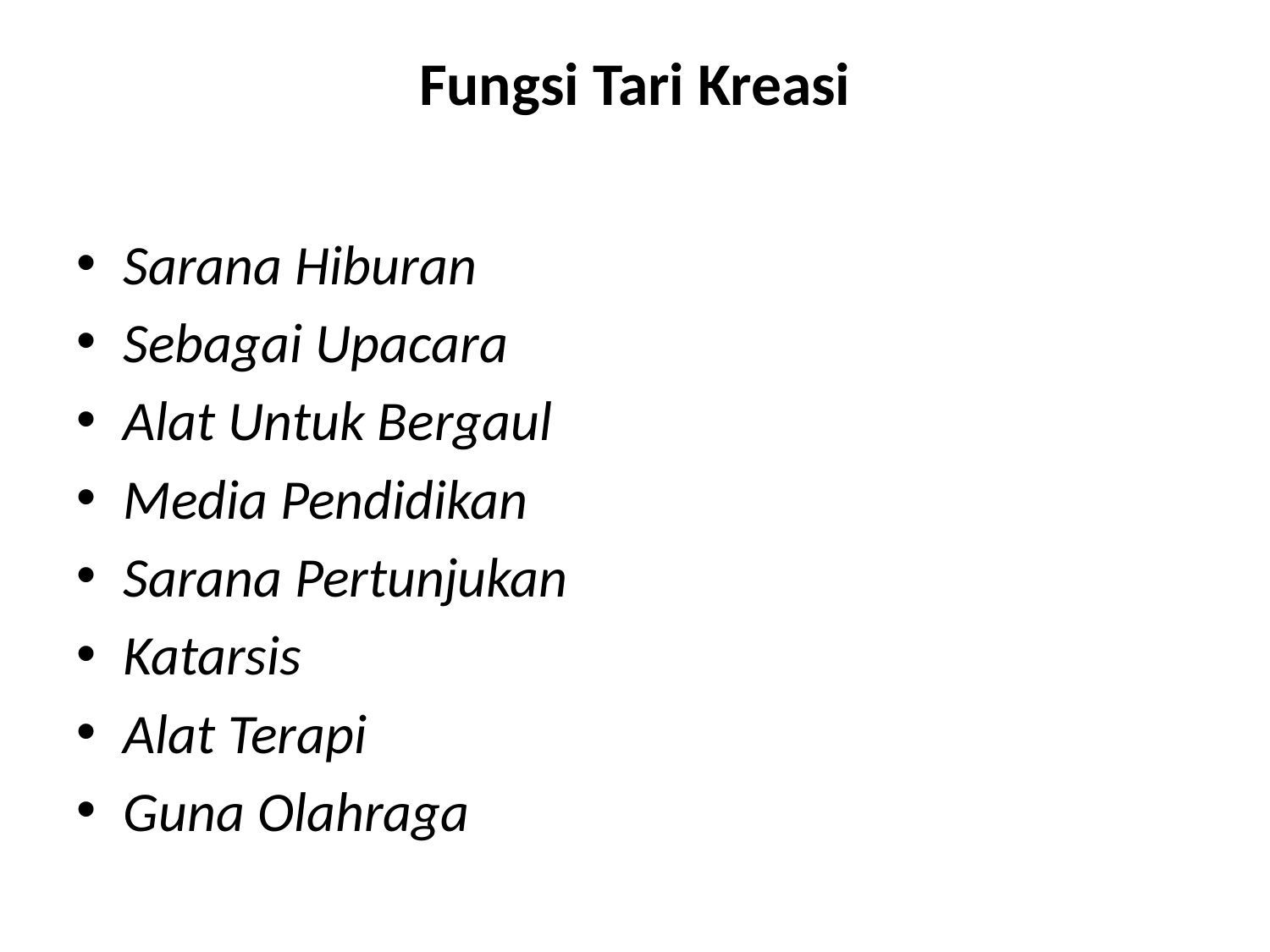

# Fungsi Tari Kreasi
Sarana Hiburan
Sebagai Upacara
Alat Untuk Bergaul
Media Pendidikan
Sarana Pertunjukan
Katarsis
Alat Terapi
Guna Olahraga